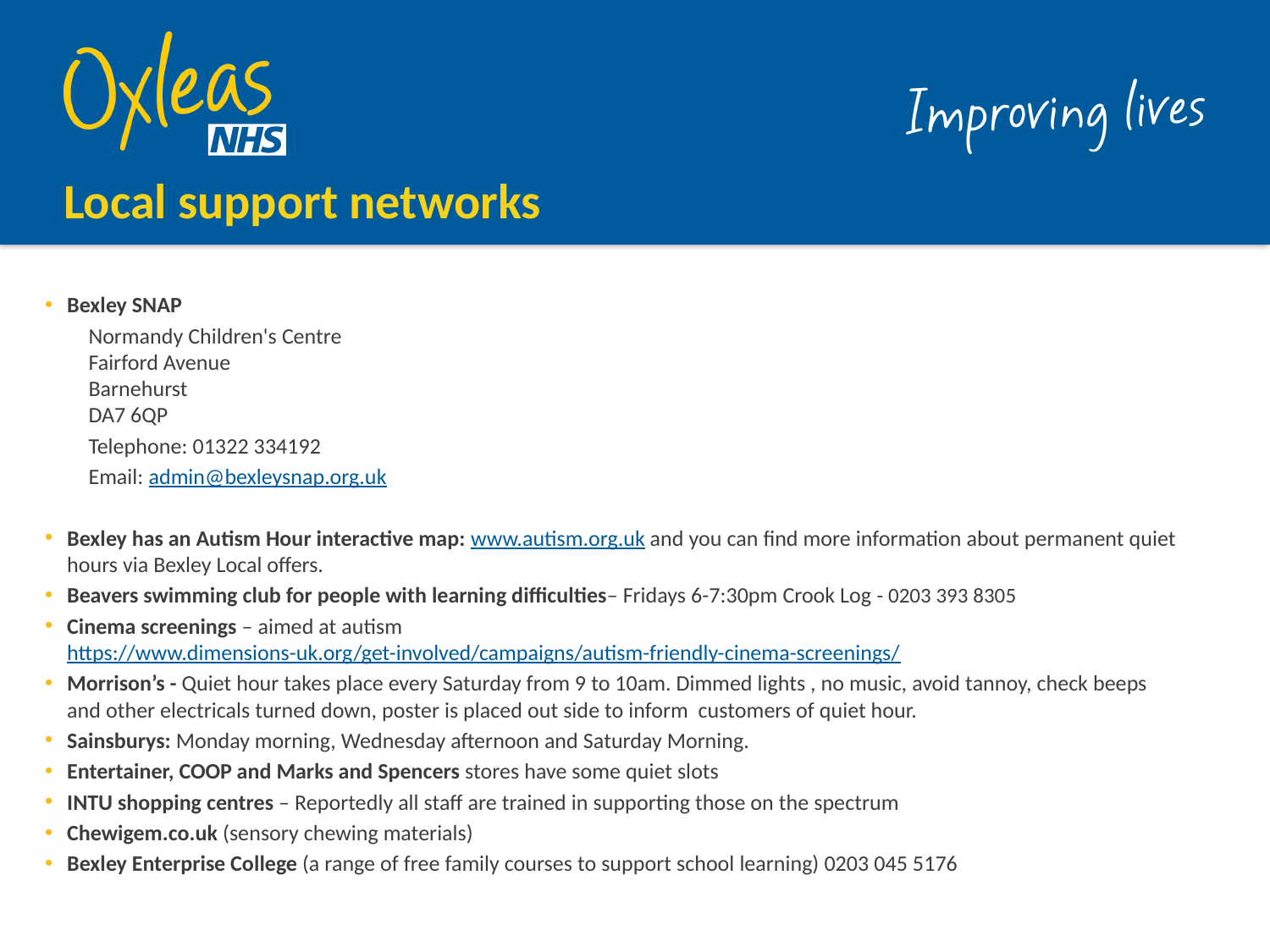

# Local support networks

Bexley SNAP
Normandy Children's Centre
Fairford Avenue
Barnehurst
DA7 6QP
Telephone: 01322 334192
Email: admin@bexleysnap.org.uk

Bexley has an Autism Hour interactive map: www.autism.org.uk and you can find more information about permanent quiet hours via Bexley Local offers.
Beavers swimming club for people with learning difficulties– Fridays 6-7:30pm Crook Log - 0203 393 8305
Cinema screenings – aimed at autism  https://www.dimensions-uk.org/get-involved/campaigns/autism-friendly-cinema-screenings/
Morrison’s - Quiet hour takes place every Saturday from 9 to 10am. Dimmed lights , no music, avoid tannoy, check beeps and other electricals turned down, poster is placed out side to inform  customers of quiet hour.
Sainsburys: Monday morning, Wednesday afternoon and Saturday Morning.
Entertainer, COOP and Marks and Spencers stores have some quiet slots
INTU shopping centres – Reportedly all staff are trained in supporting those on the spectrum
Chewigem.co.uk (sensory chewing materials)
Bexley Enterprise College (a range of free family courses to support school learning) 0203 045 5176